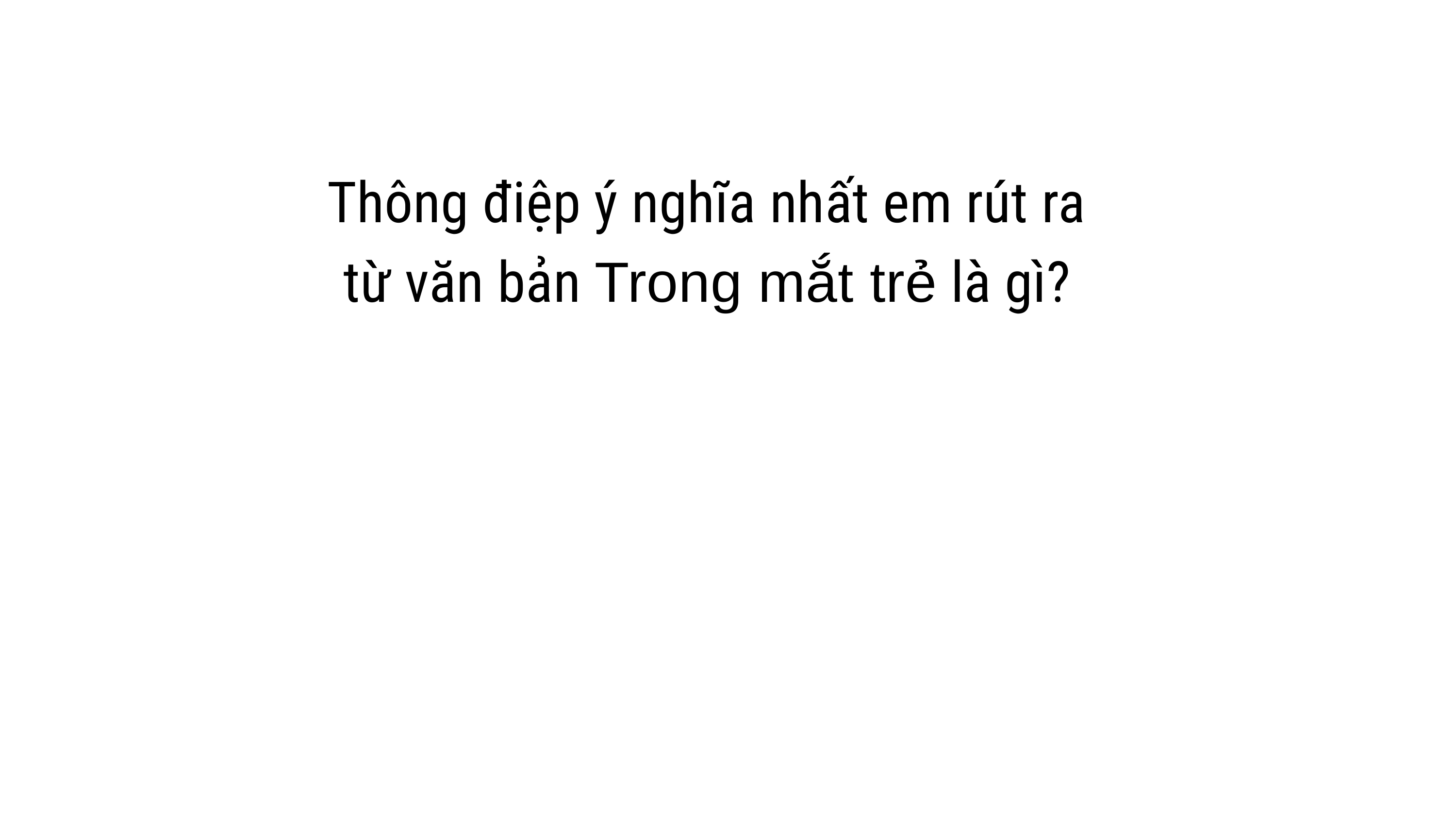

Thông điệp ý nghĩa nhất em rút ra từ văn bản Trong mắt trẻ là gì?